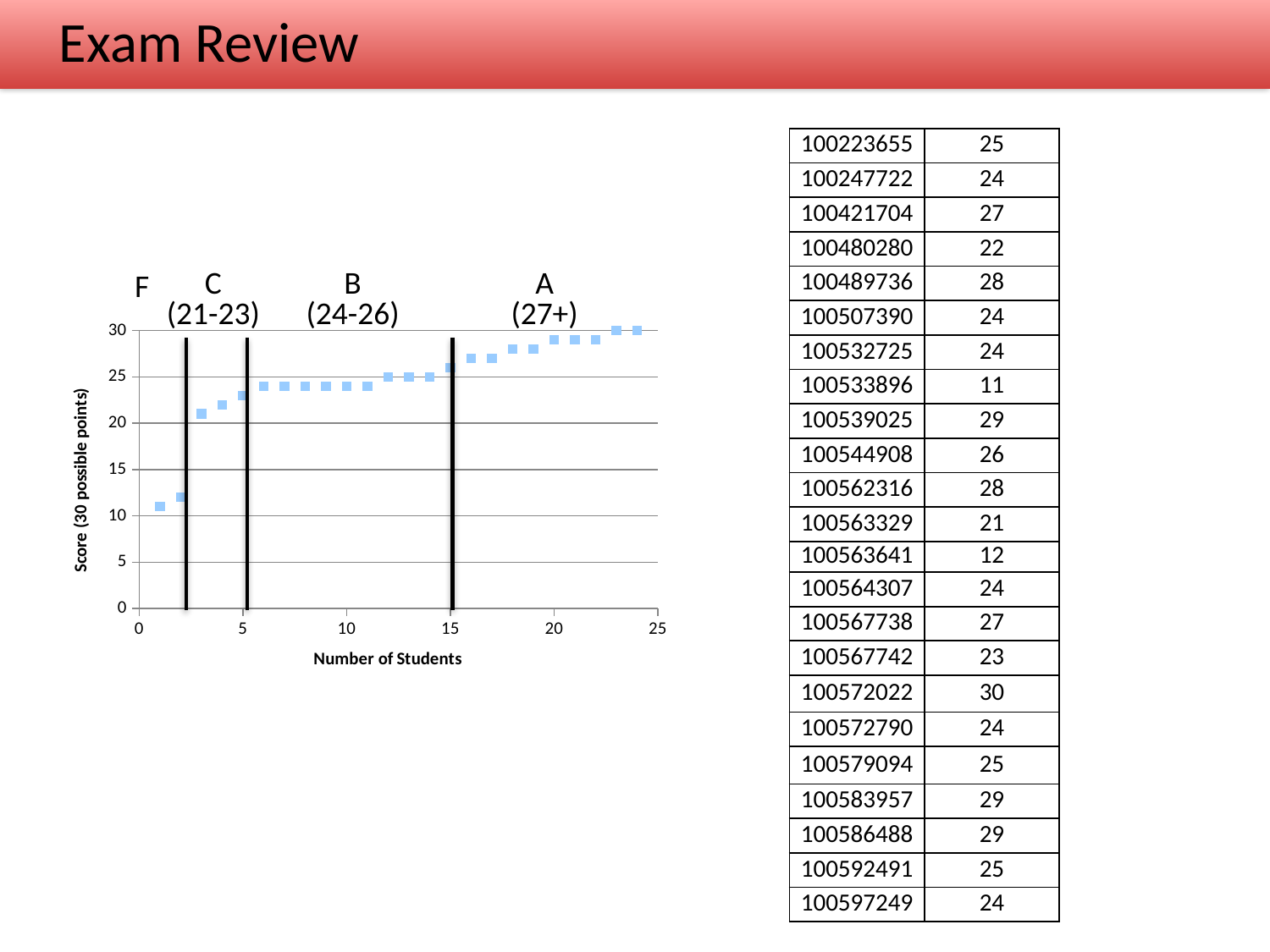

Exam Review
| 100223655 | 25 |
| --- | --- |
| 100247722 | 24 |
| 100421704 | 27 |
| 100480280 | 22 |
| 100489736 | 28 |
| 100507390 | 24 |
| 100532725 | 24 |
| 100533896 | 11 |
| 100539025 | 29 |
| 100544908 | 26 |
| 100562316 | 28 |
| 100563329 | 21 |
| 100563641 | 12 |
| 100564307 | 24 |
| 100567738 | 27 |
| 100567742 | 23 |
| 100572022 | 30 |
| 100572790 | 24 |
| 100579094 | 25 |
| 100583957 | 29 |
| 100586488 | 29 |
| 100592491 | 25 |
| 100597249 | 24 |
C
(21-23)
B
(24-26)
A
(27+)
F

### Chart

| Category |  |
|---|---|